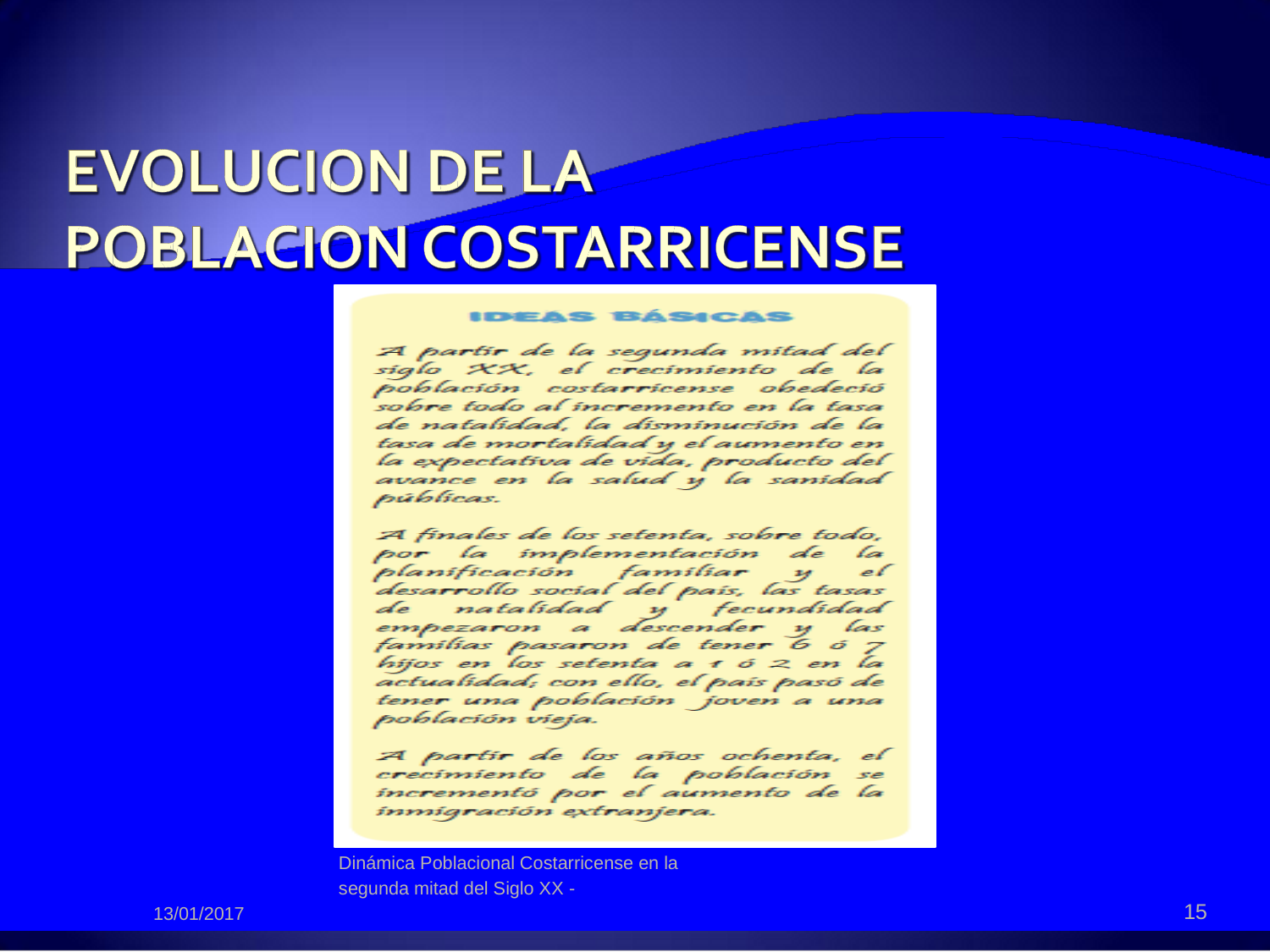

Dinámica Poblacional Costarricense en la
segunda mitad del Siglo XX -

15
13/01/2017